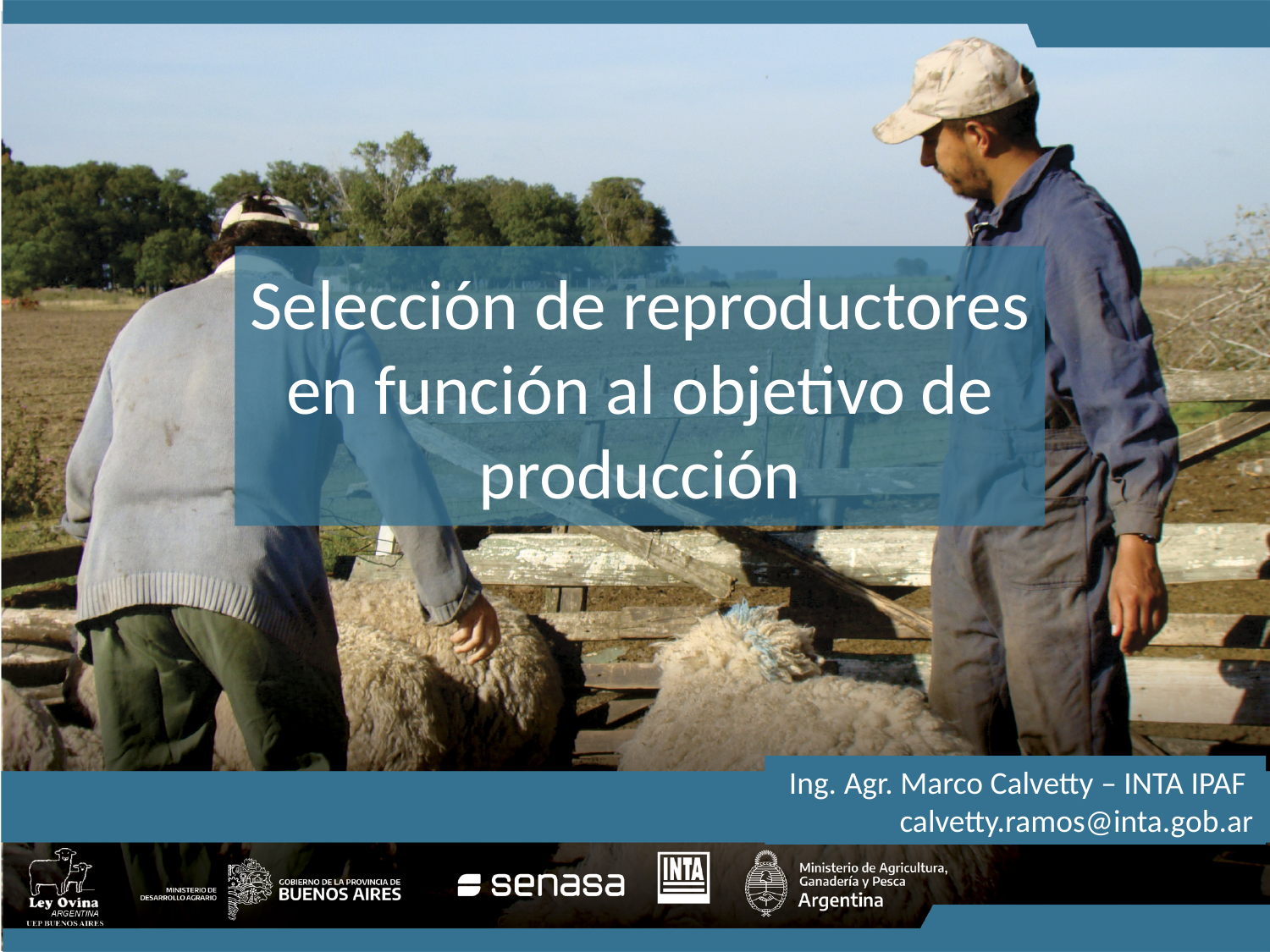

Selección de reproductores en función al objetivo de producción
Ing. Agr. Marco Calvetty – INTA IPAF
calvetty.ramos@inta.gob.ar